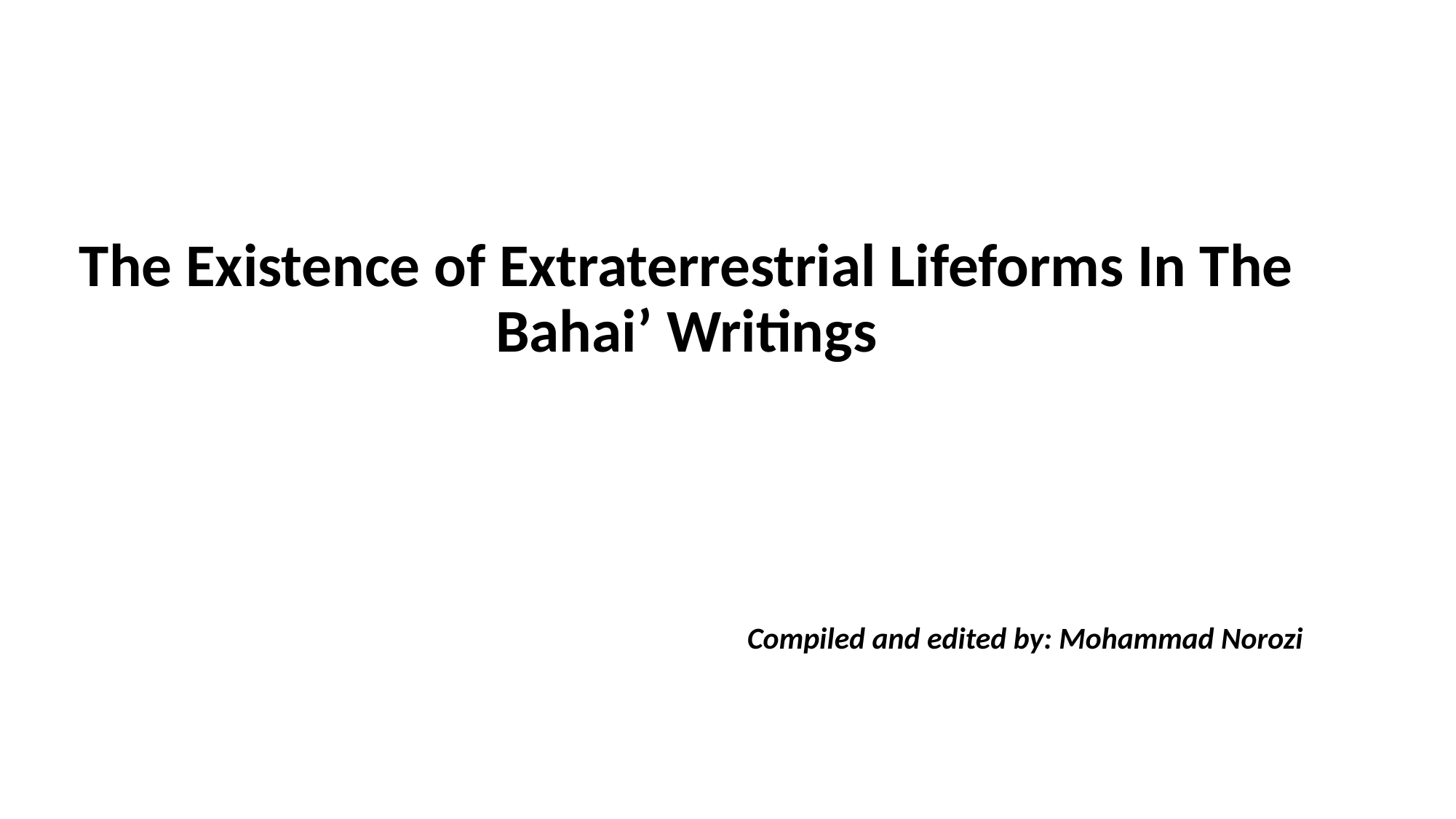

The Existence of Extraterrestrial Lifeforms In The Bahai’ Writings

Compiled and edited by: Mohammad Norozi